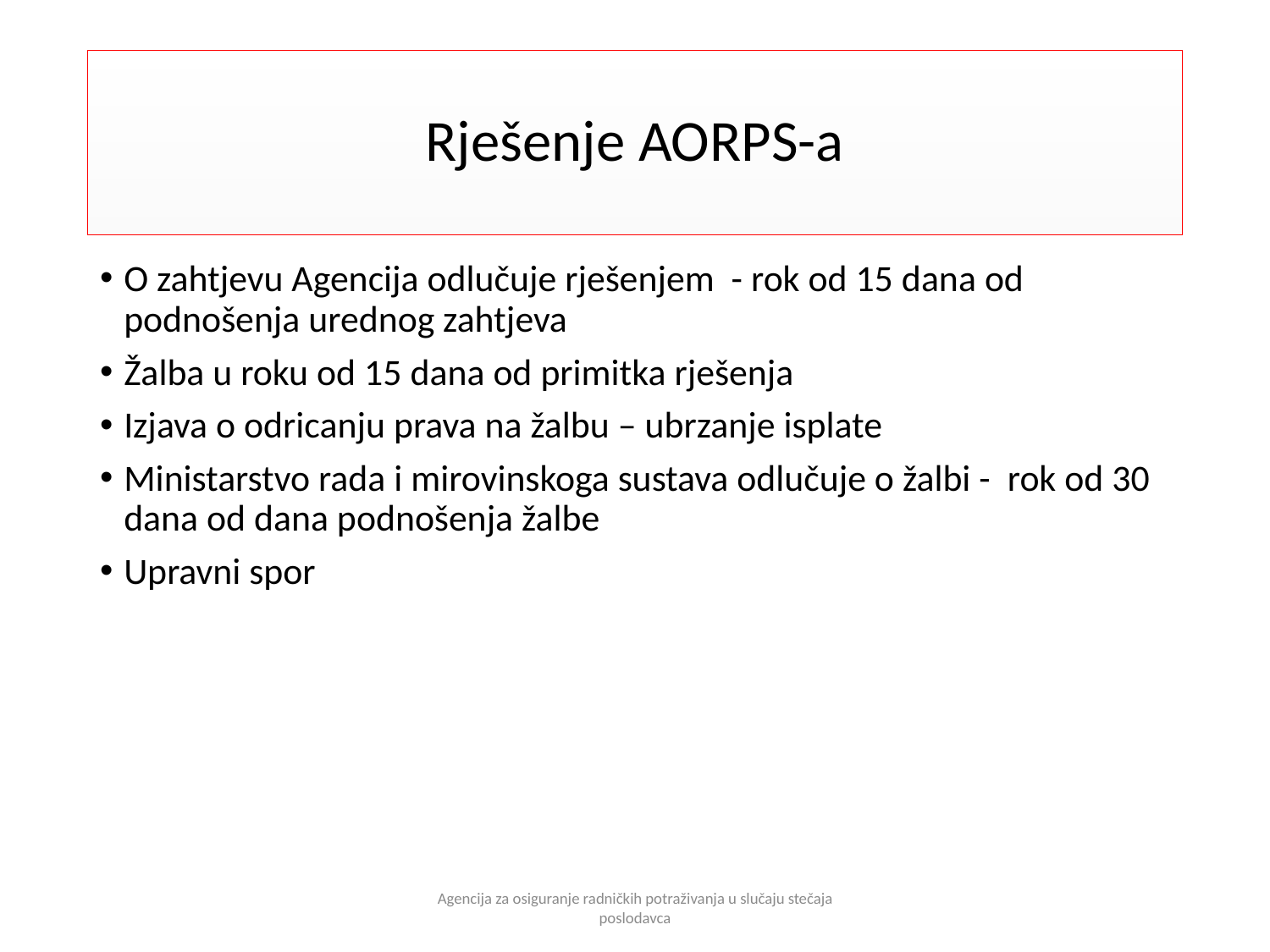

# Rješenje AORPS-a
O zahtjevu Agencija odlučuje rješenjem  - rok od 15 dana od podnošenja urednog zahtjeva
Žalba u roku od 15 dana od primitka rješenja
Izjava o odricanju prava na žalbu – ubrzanje isplate
Ministarstvo rada i mirovinskoga sustava odlučuje o žalbi -  rok od 30 dana od dana podnošenja žalbe
Upravni spor

Agencija za osiguranje radničkih potraživanja u slučaju stečaja poslodavca